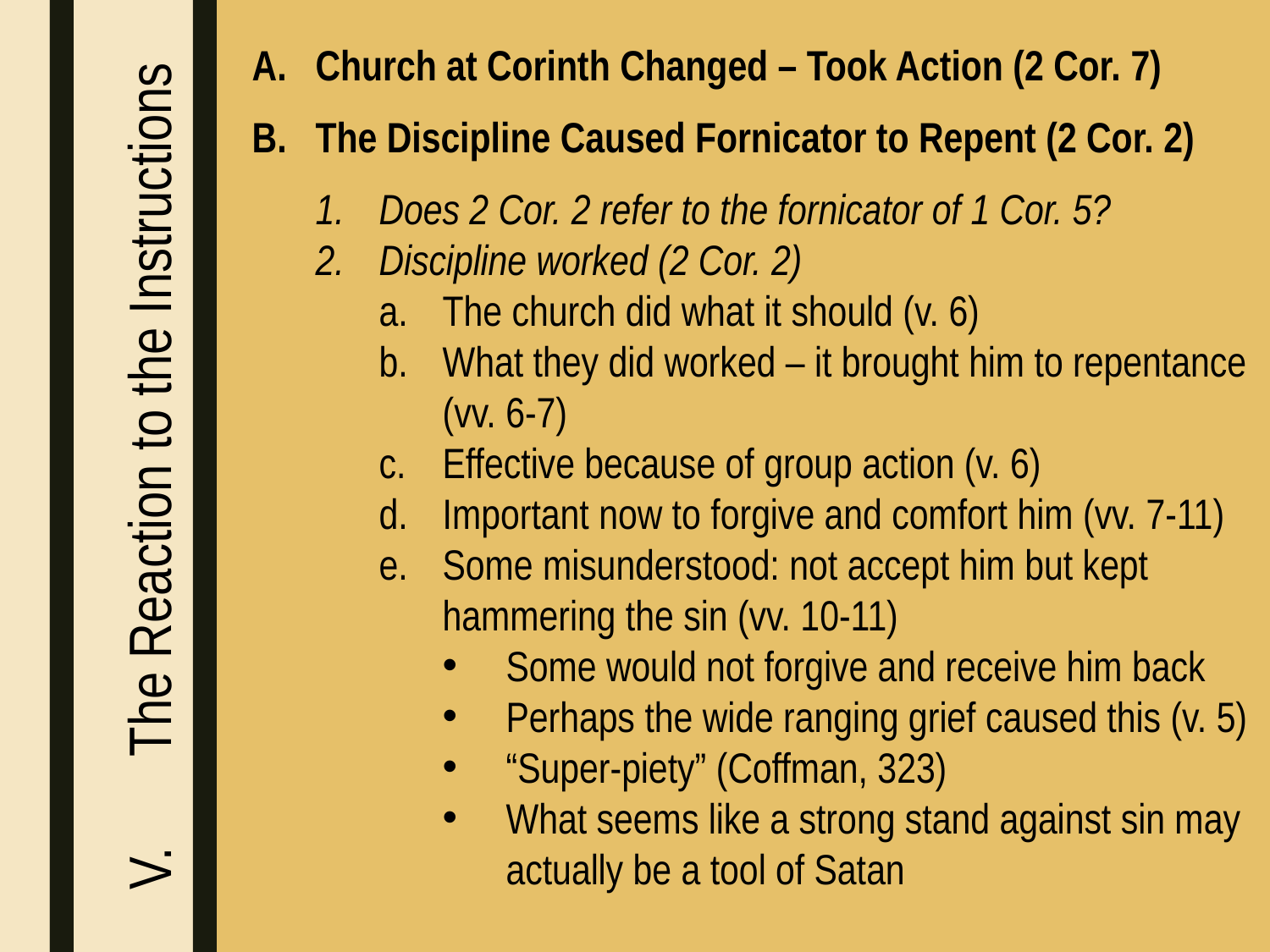

Church at Corinth Changed – Took Action (2 Cor. 7)

The Discipline Caused Fornicator to Repent (2 Cor. 2)

Does 2 Cor. 2 refer to the fornicator of 1 Cor. 5?
Discipline worked (2 Cor. 2)
The church did what it should (v. 6)
What they did worked – it brought him to repentance (vv. 6-7)
Effective because of group action (v. 6)
Important now to forgive and comfort him (vv. 7-11)
Some misunderstood: not accept him but kept hammering the sin (vv. 10-11)
Some would not forgive and receive him back
Perhaps the wide ranging grief caused this (v. 5)
“Super-piety” (Coffman, 323)
What seems like a strong stand against sin may actually be a tool of Satan
 The Reaction to the Instructions